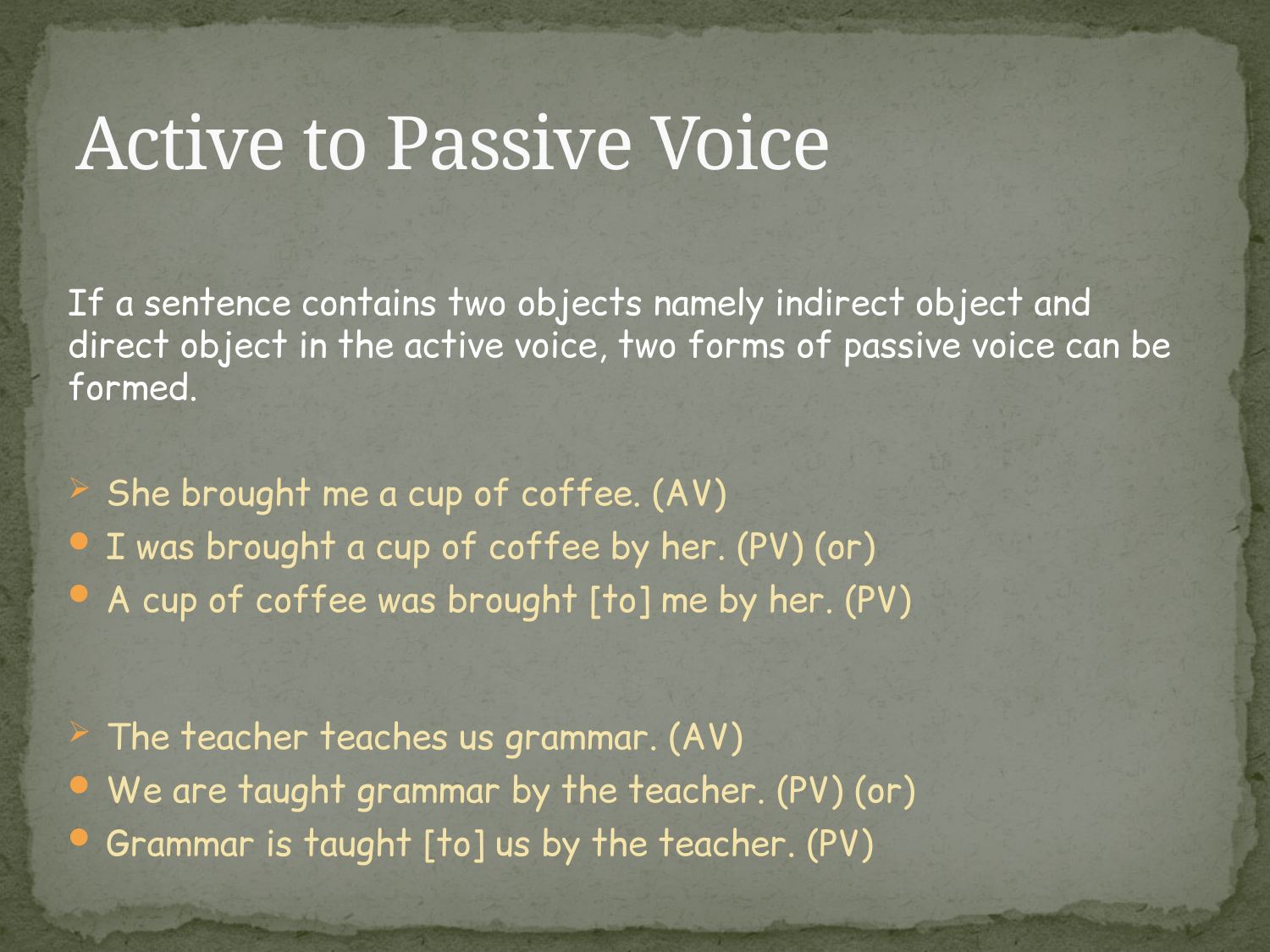

# Active to Passive Voice
If a sentence contains two objects namely indirect object and direct object in the active voice, two forms of passive voice can be formed.

She brought me a cup of coffee. (AV)
I was brought a cup of coffee by her. (PV) (or)
A cup of coffee was brought [to] me by her. (PV)
The teacher teaches us grammar. (AV)
We are taught grammar by the teacher. (PV) (or)
Grammar is taught [to] us by the teacher. (PV)